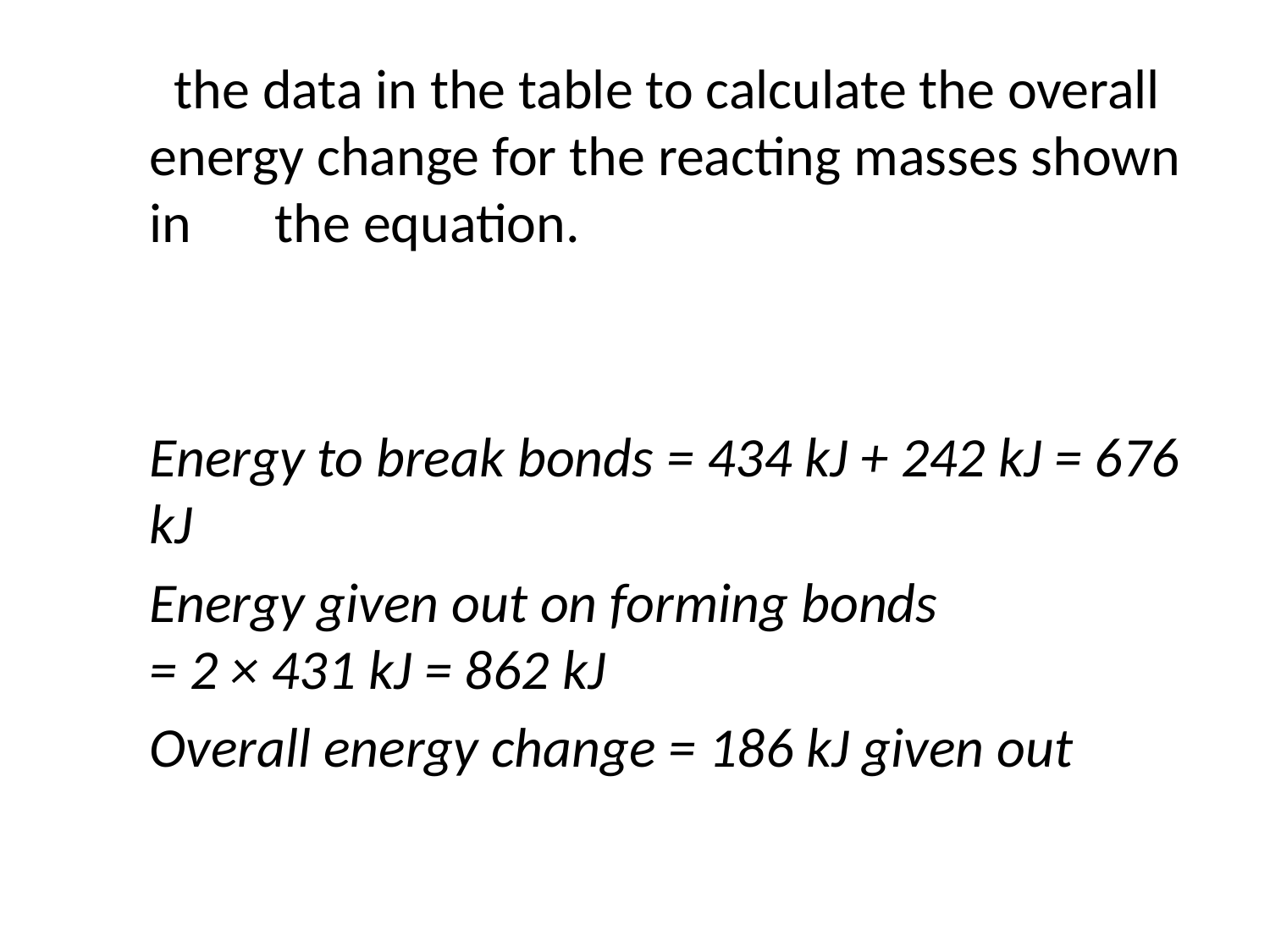

#
Use the data in the table to calculate the overall 	energy change for the reacting masses shown in 	the equation.

		Energy to break bonds = 434 kJ + 242 kJ = 676 kJ
		Energy given out on forming bonds
		= 2 × 431 kJ = 862 kJ
		Overall energy change = 186 kJ given out